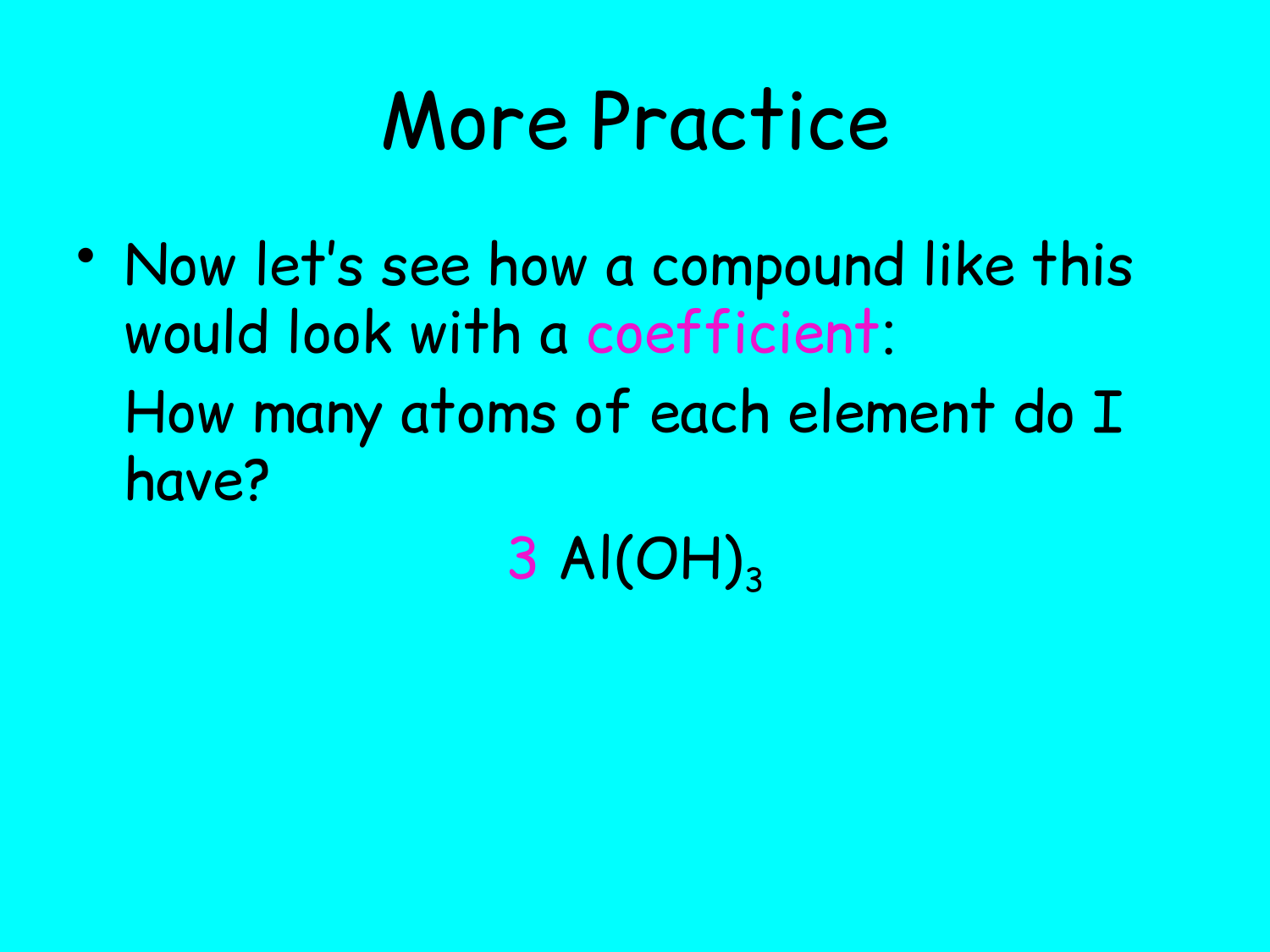

# More Practice
Now let’s see how a compound like this would look with a coefficient:
	How many atoms of each element do I have?
3 Al(OH)3